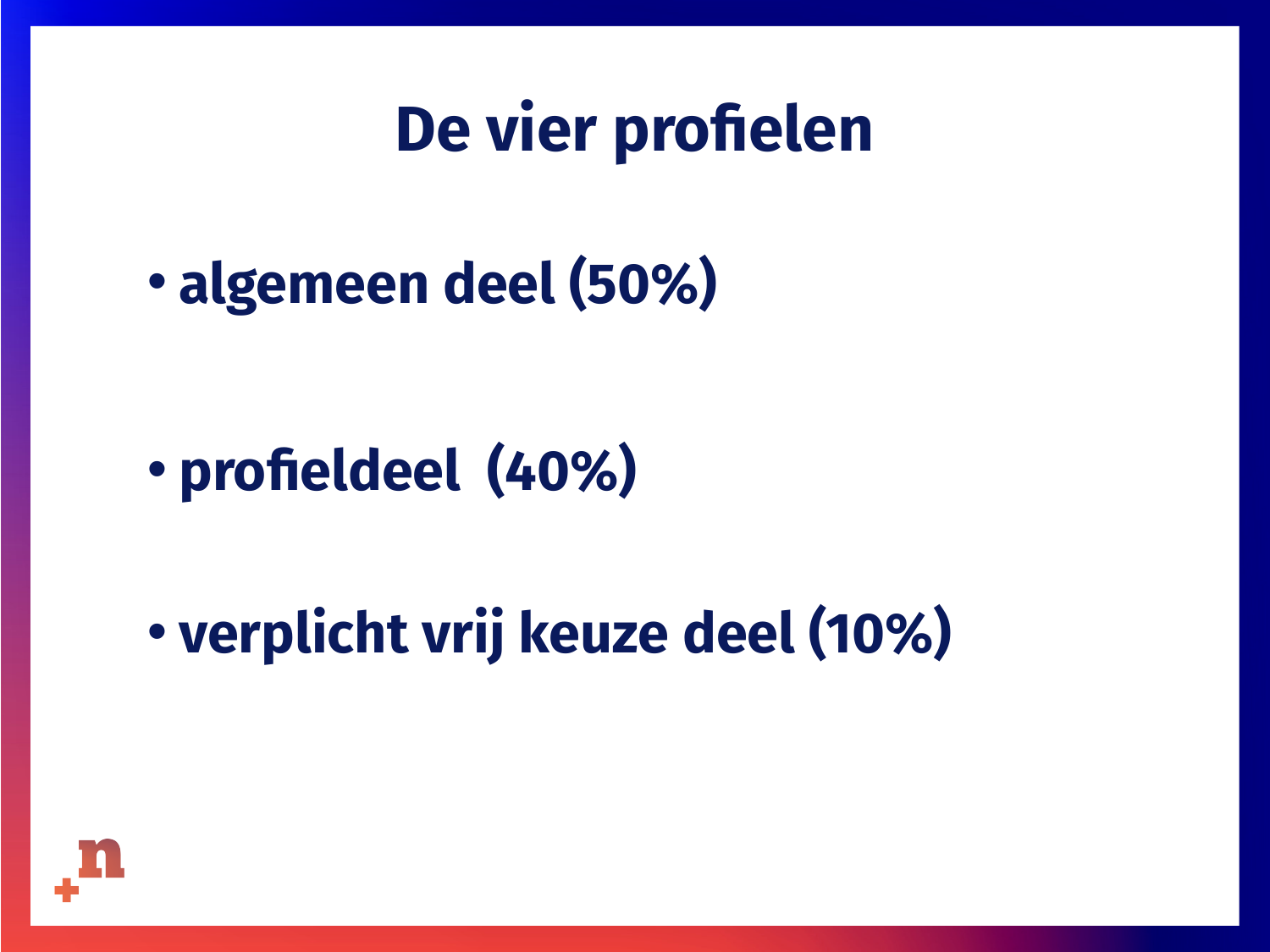

# De vier profielen
algemeen deel (50%)

profieldeel  (40%)

verplicht vrij keuze deel (10%)